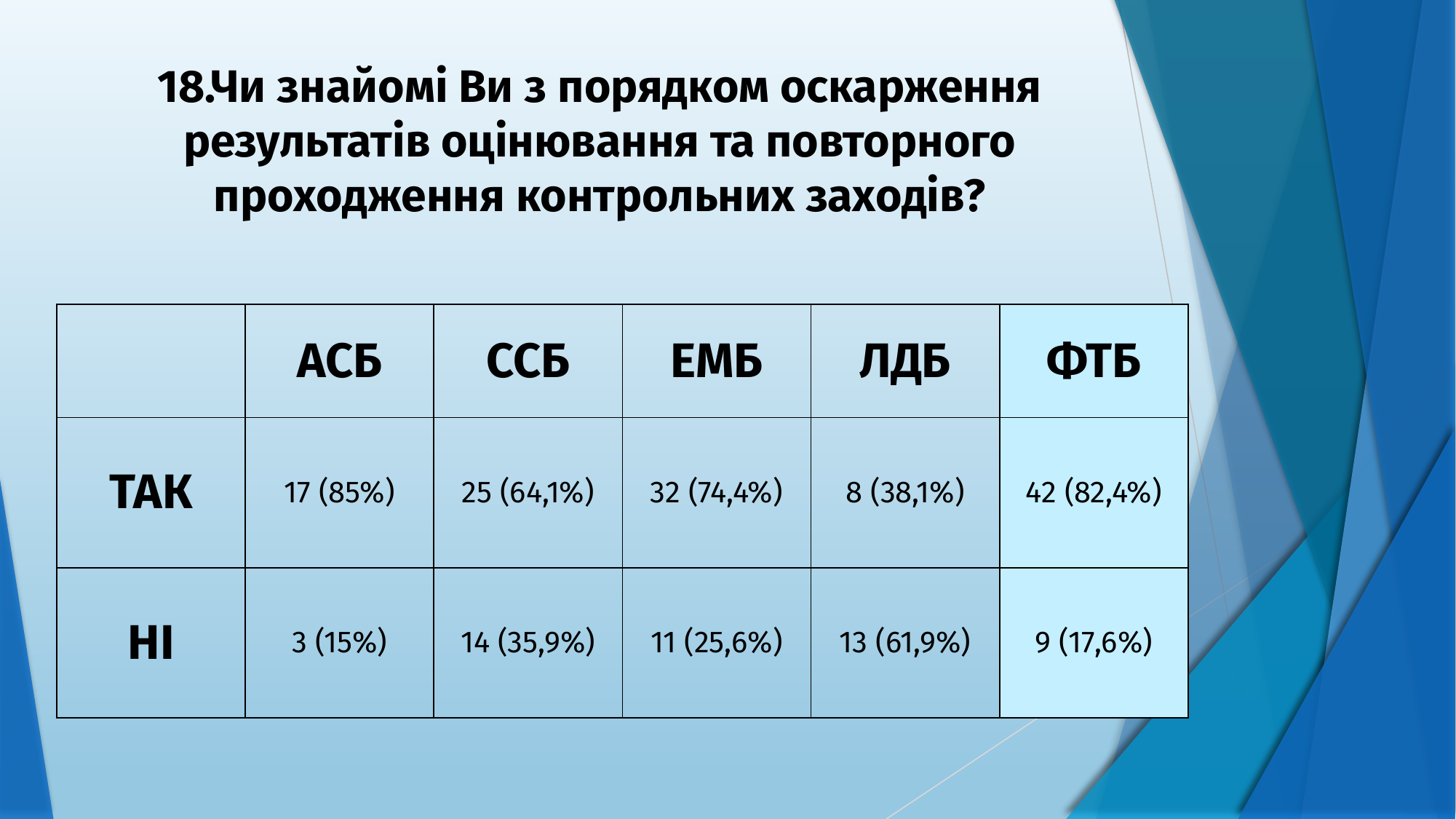

# 18.Чи знайомі Ви з порядком оскарження результатів оцінювання та повторного проходження контрольних заходів?
|  | АСБ | ССБ | ЕМБ | ЛДБ | ФТБ |
| --- | --- | --- | --- | --- | --- |
| ТАК | 17 (85%) | 25 (64,1%) | 32 (74,4%) | 8 (38,1%) | 42 (82,4%) |
| НІ | 3 (15%) | 14 (35,9%) | 11 (25,6%) | 13 (61,9%) | 9 (17,6%) |